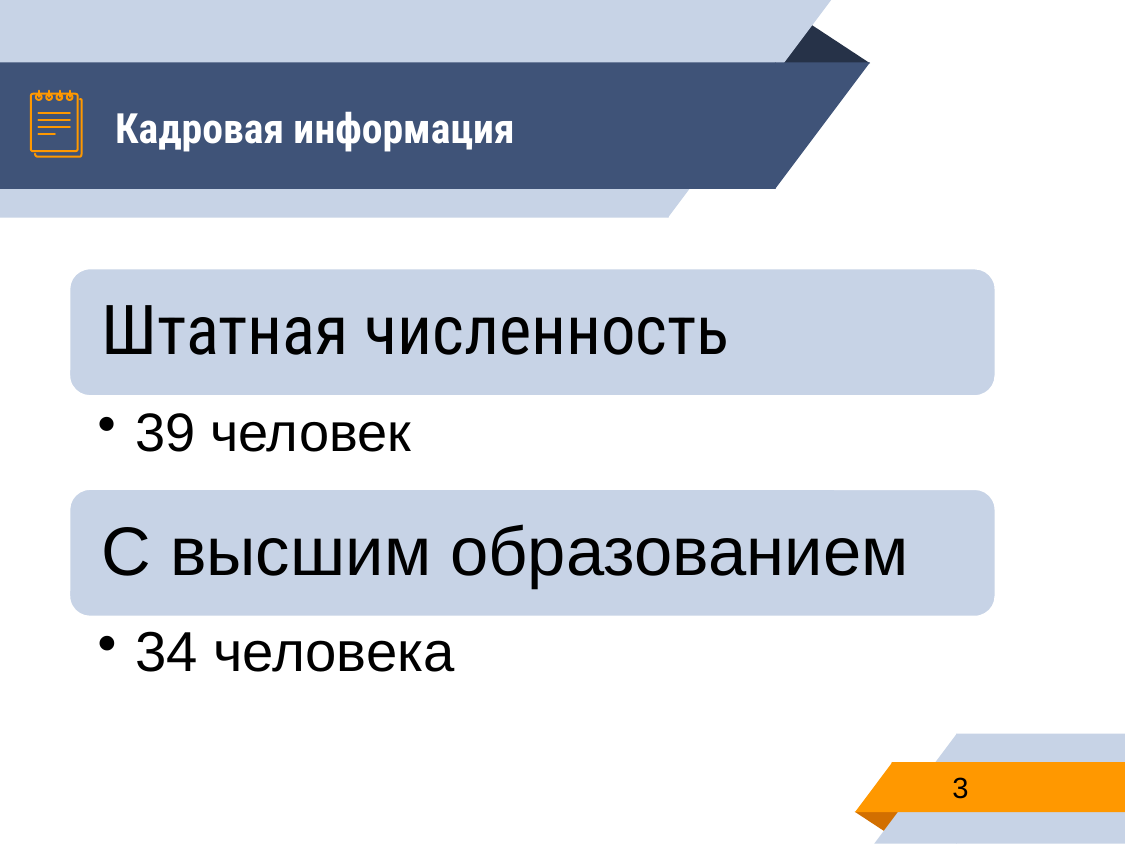

# Кадровая информация

Штатная численность
39 человек
С высшим образованием
34 человека
3